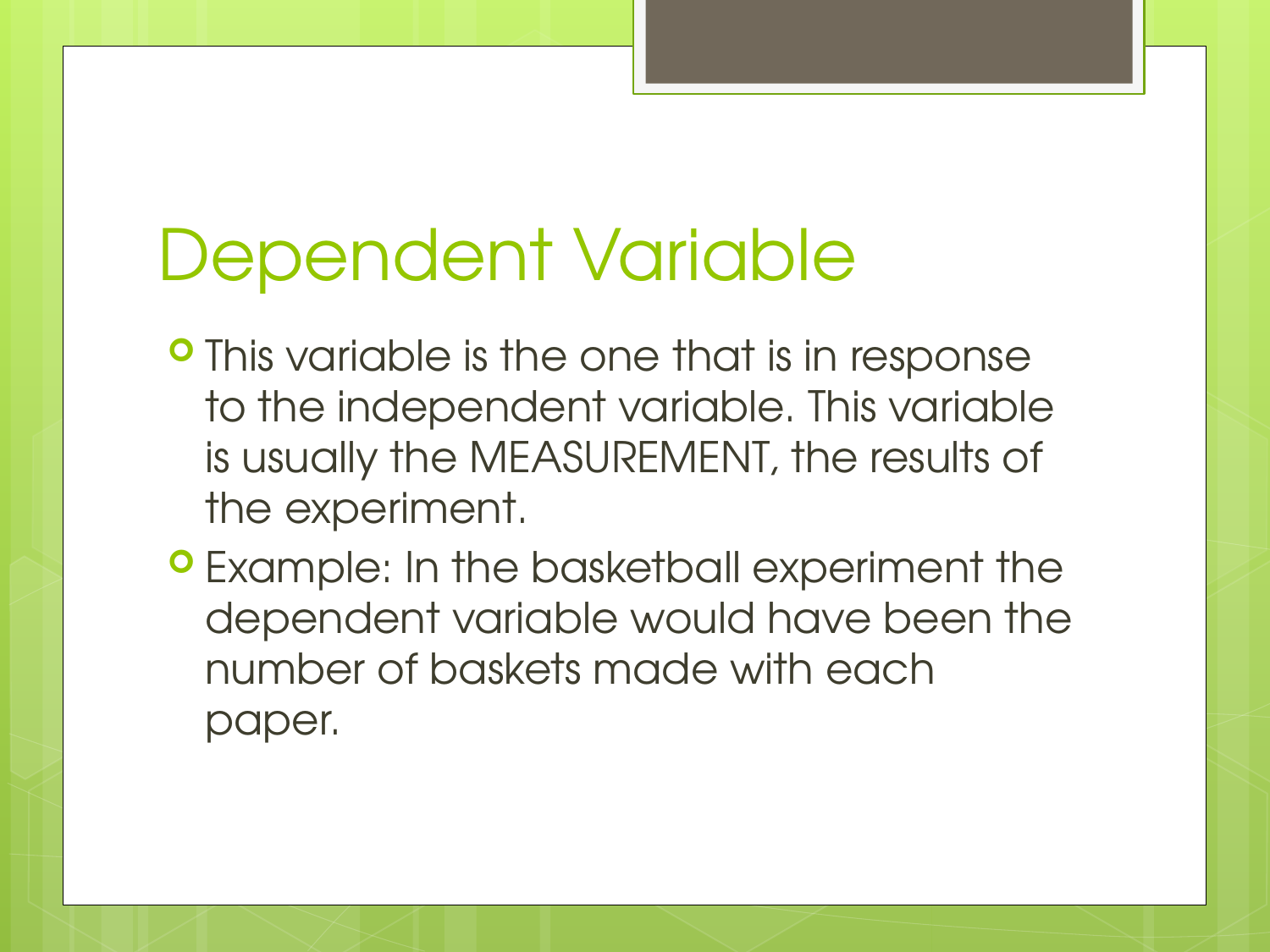

# Dependent Variable
This variable is the one that is in response to the independent variable. This variable is usually the MEASUREMENT, the results of the experiment.
Example: In the basketball experiment the dependent variable would have been the number of baskets made with each paper.